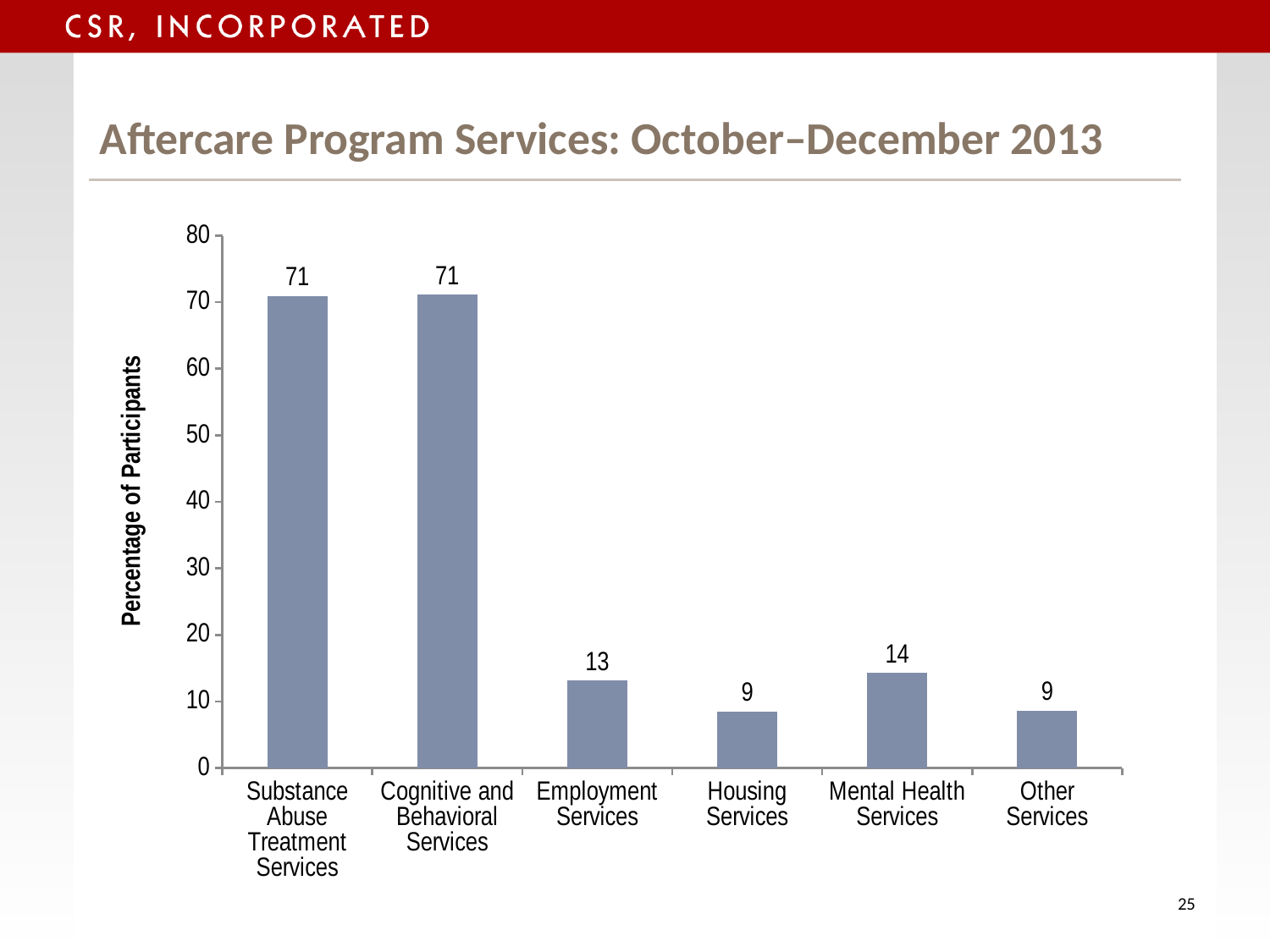

# Aftercare Program Services: October–December 2013

### Chart

| Category | Oct.–December 2013 |
|---|---|
| Substance Abuse Treatment Services | 70.96296296296296 |
| Cognitive and Behavioral Services | 71.11111111111113 |
| Employment Services | 13.111111111111107 |
| Housing Services | 8.518518518518519 |
| Mental Health Services | 14.296296296296296 |
| Other Services | 8.592592592592593 |
25